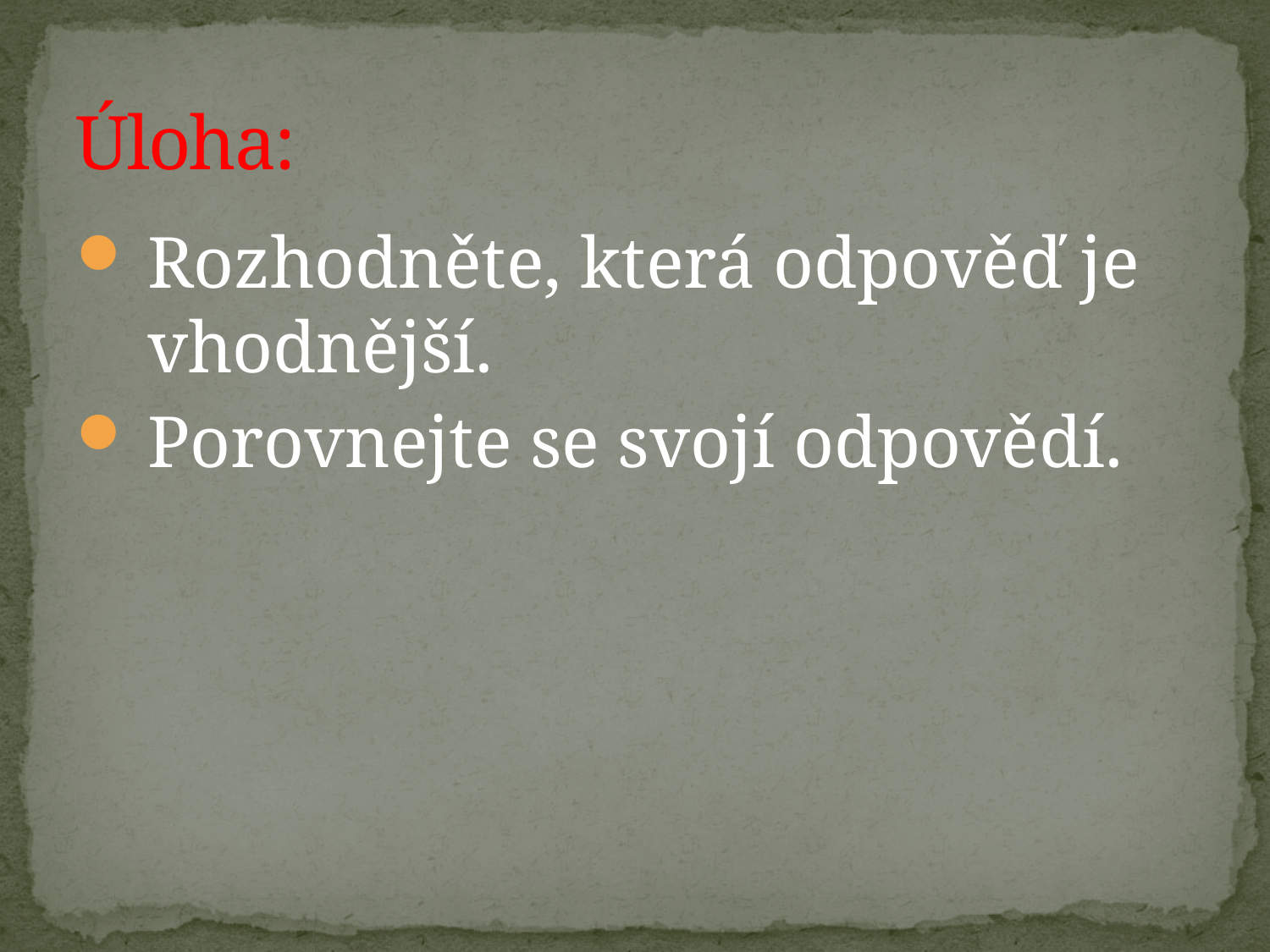

# Úloha:
Rozhodněte, která odpověď je vhodnější.
Porovnejte se svojí odpovědí.